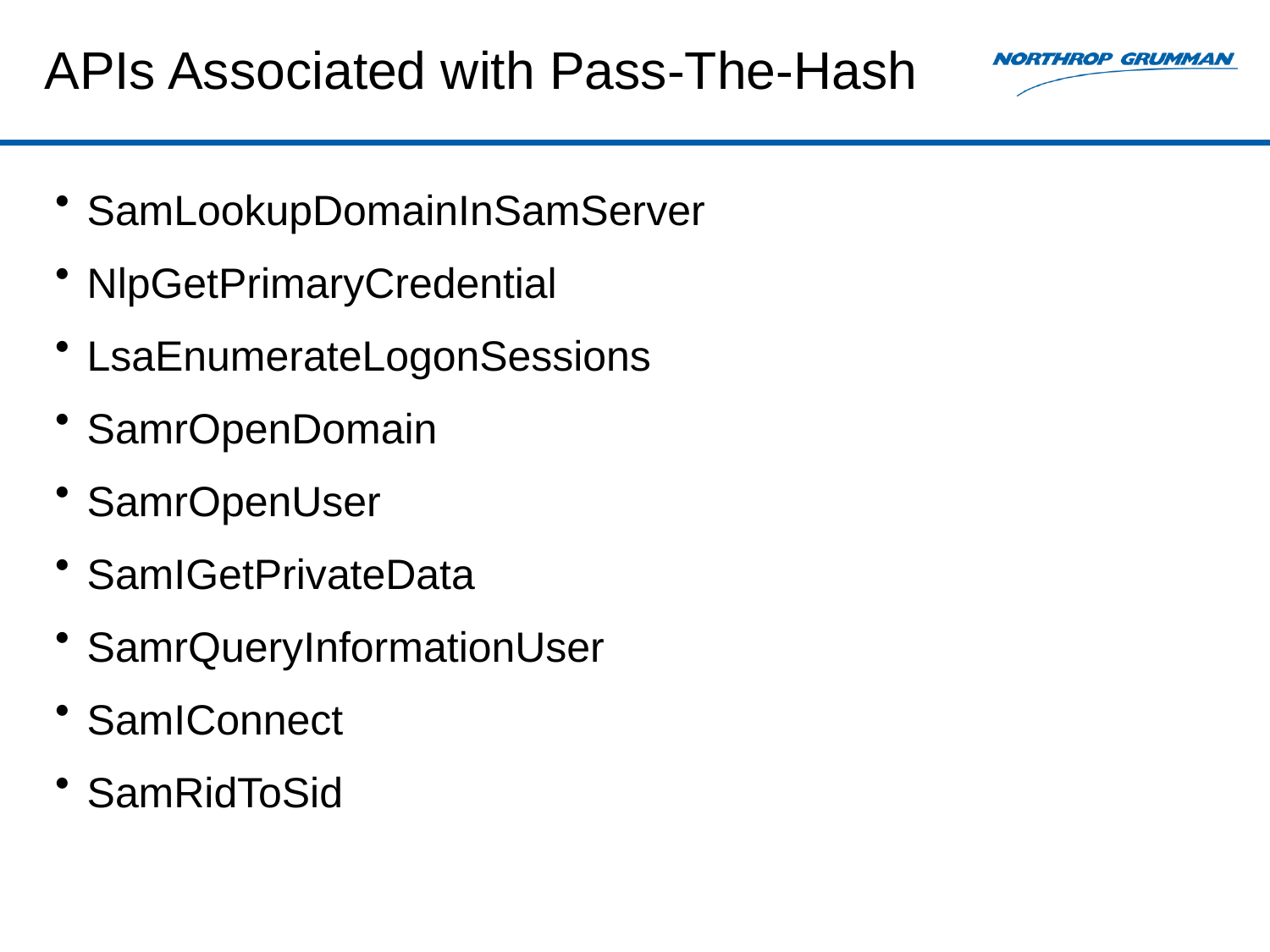

# APIs Associated with Pass-The-Hash
SamLookupDomainInSamServer
NlpGetPrimaryCredential
LsaEnumerateLogonSessions
SamrOpenDomain
SamrOpenUser
SamIGetPrivateData
SamrQueryInformationUser
SamIConnect
SamRidToSid